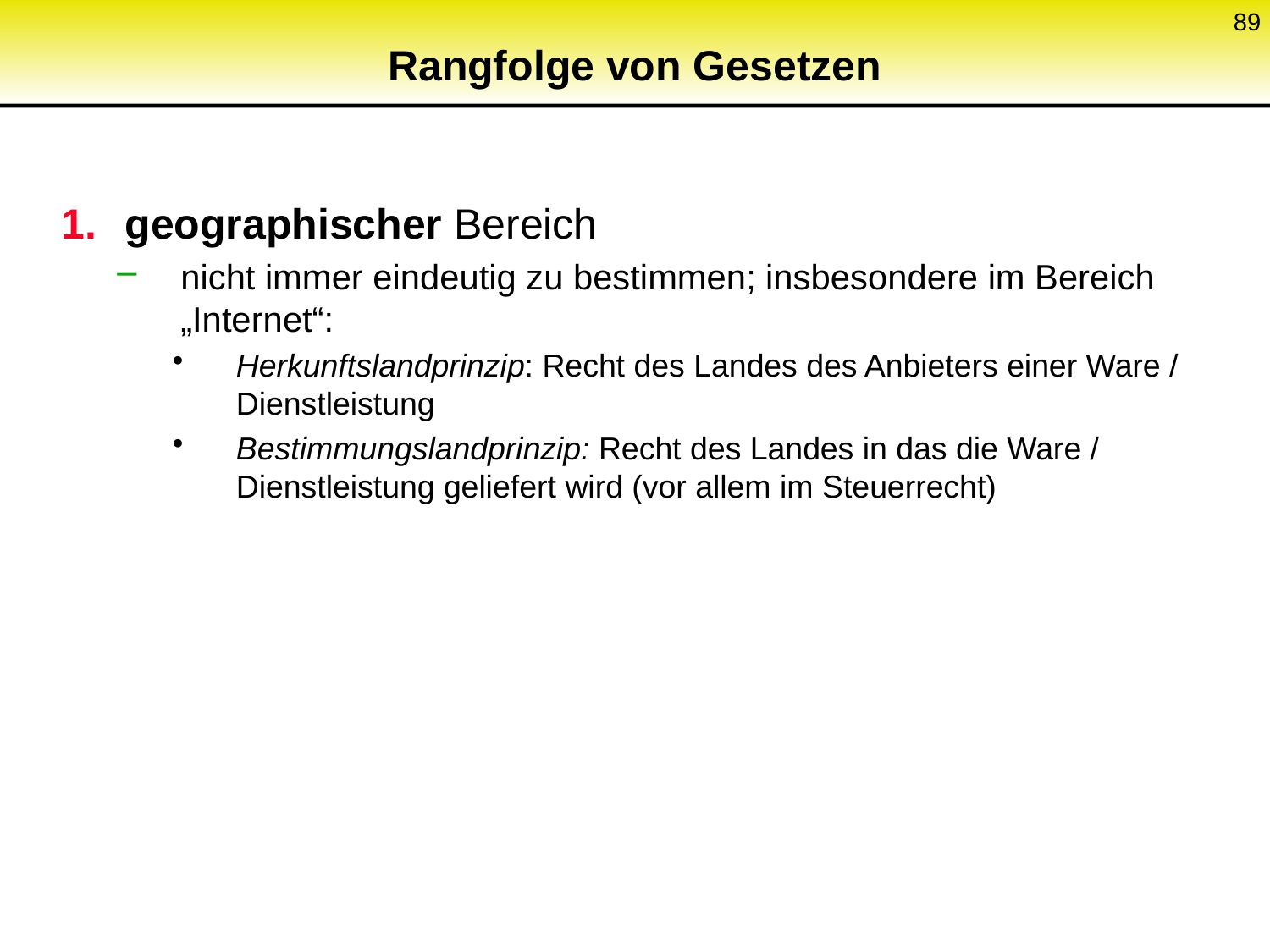

89
# Rangfolge von Gesetzen
geographischer Bereich
nicht immer eindeutig zu bestimmen; insbesondere im Bereich „Internet“:
Herkunftslandprinzip: Recht des Landes des Anbieters einer Ware / Dienstleistung
Bestimmungslandprinzip: Recht des Landes in das die Ware / Dienstleistung geliefert wird (vor allem im Steuerrecht)